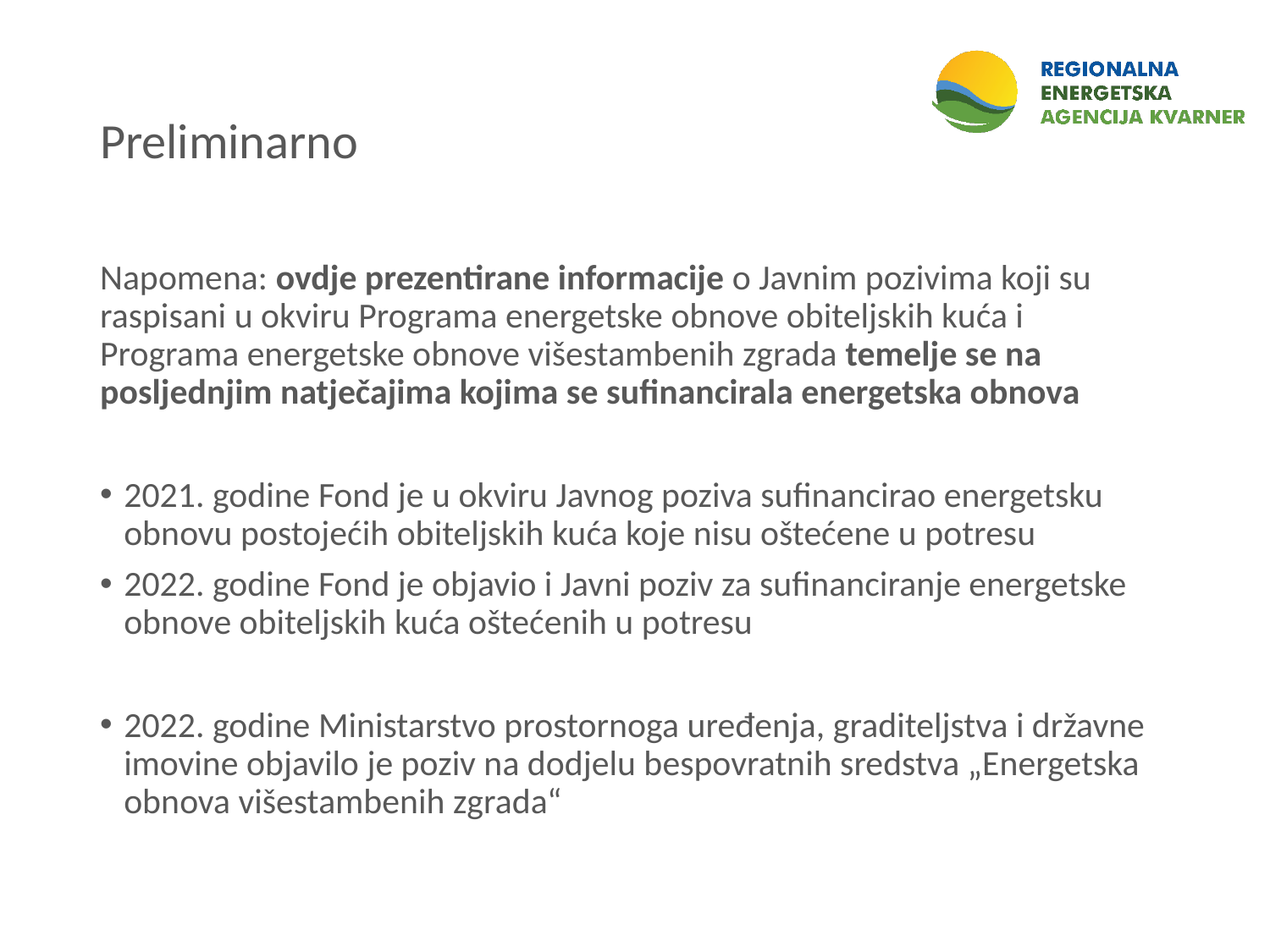

# Preliminarno
Napomena: ovdje prezentirane informacije o Javnim pozivima koji su raspisani u okviru Programa energetske obnove obiteljskih kuća i Programa energetske obnove višestambenih zgrada temelje se na posljednjim natječajima kojima se sufinancirala energetska obnova

2021. godine Fond je u okviru Javnog poziva sufinancirao energetsku obnovu postojećih obiteljskih kuća koje nisu oštećene u potresu
2022. godine Fond je objavio i Javni poziv za sufinanciranje energetske obnove obiteljskih kuća oštećenih u potresu

2022. godine Ministarstvo prostornoga uređenja, graditeljstva i državne imovine objavilo je poziv na dodjelu bespovratnih sredstva „Energetska obnova višestambenih zgrada“